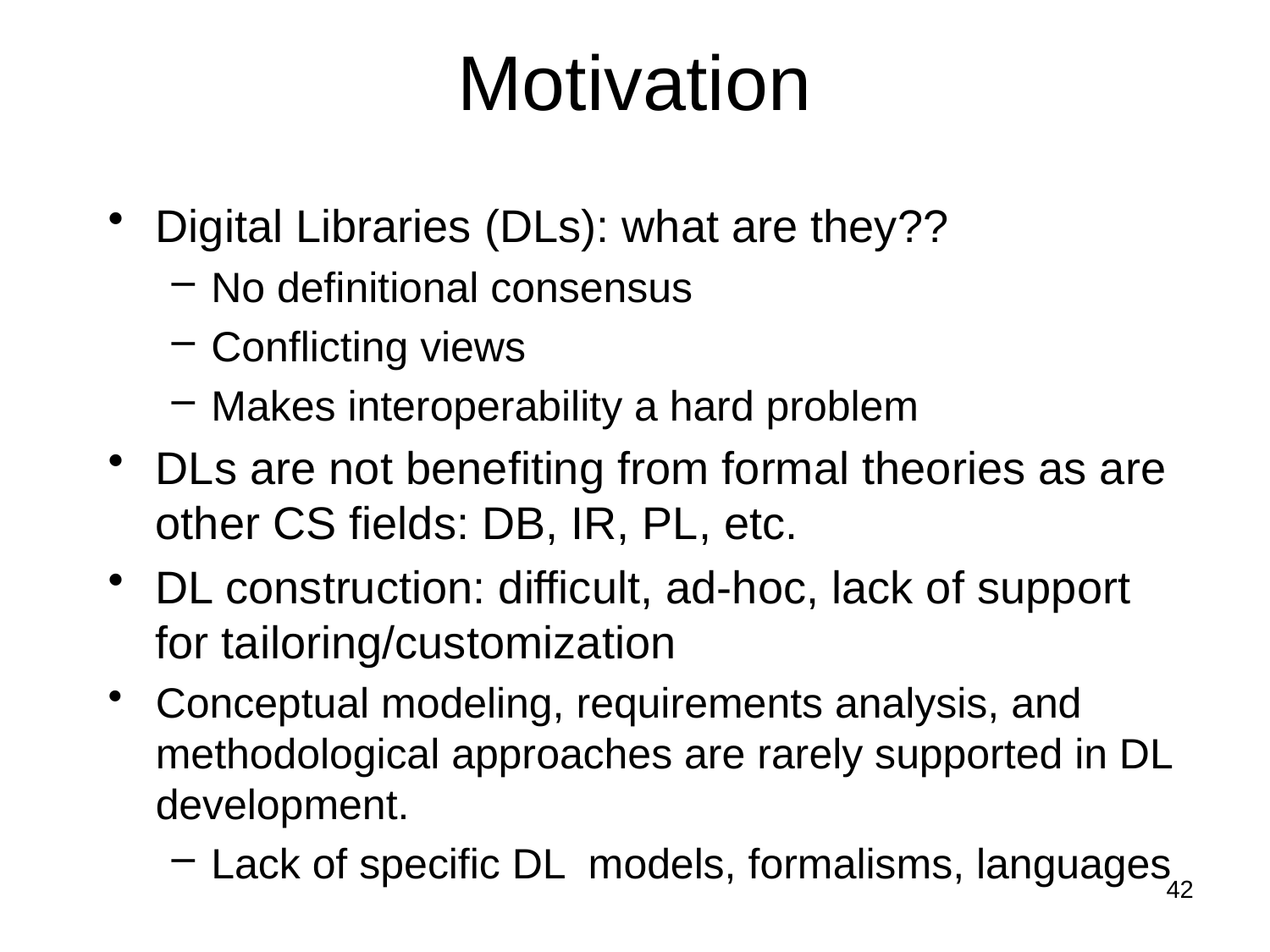

# Motivation
Digital Libraries (DLs): what are they??
No definitional consensus
Conflicting views
Makes interoperability a hard problem
DLs are not benefiting from formal theories as are other CS fields: DB, IR, PL, etc.
DL construction: difficult, ad-hoc, lack of support for tailoring/customization
Conceptual modeling, requirements analysis, and methodological approaches are rarely supported in DL development.
Lack of specific DL  models, formalisms, languages
42